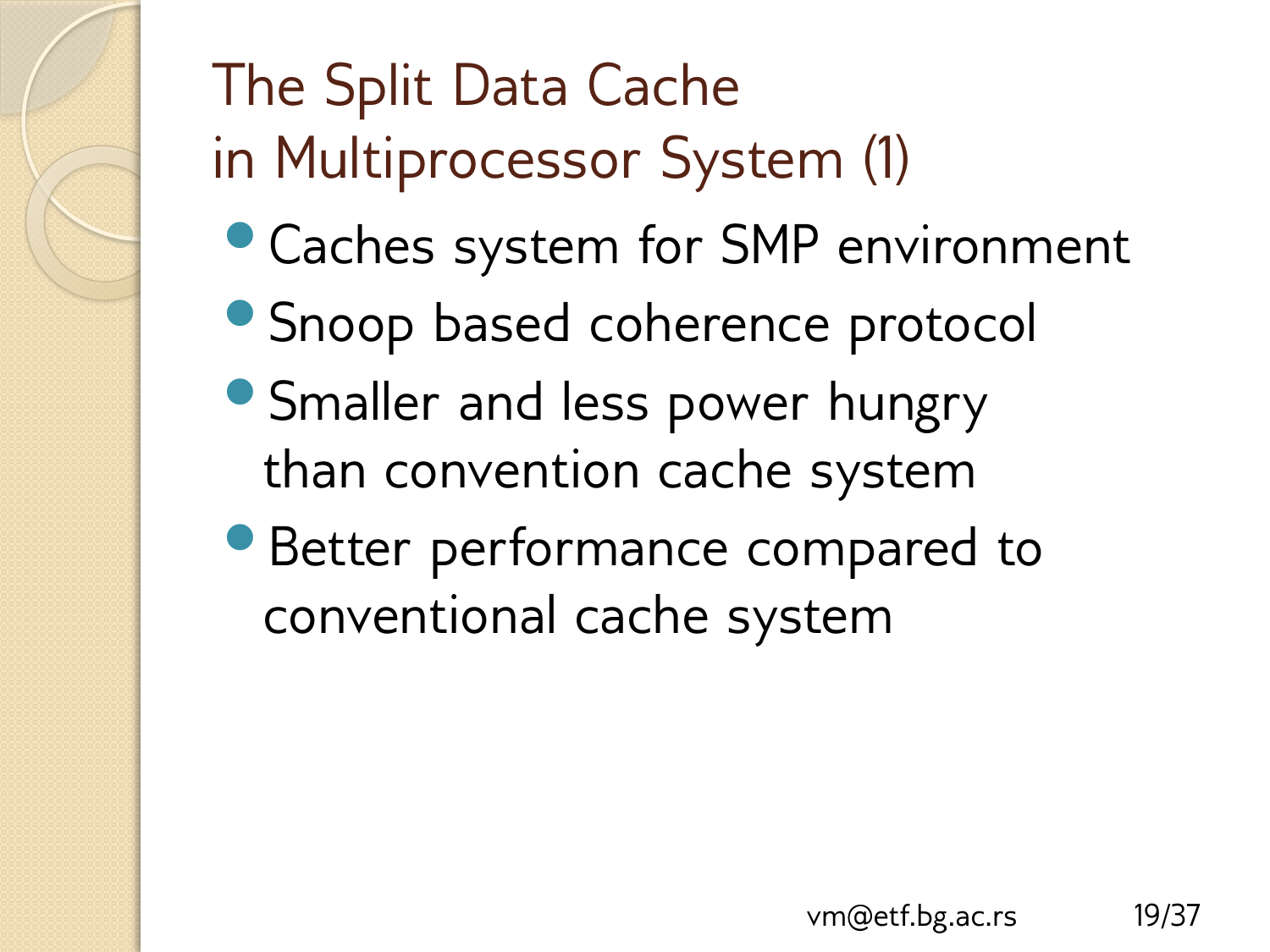

# The Split Data Cache in Multiprocessor System (1)
Caches system for SMP environment
Snoop based coherence protocol
Smaller and less power hungry
than convention cache system
Better performance compared to conventional cache system